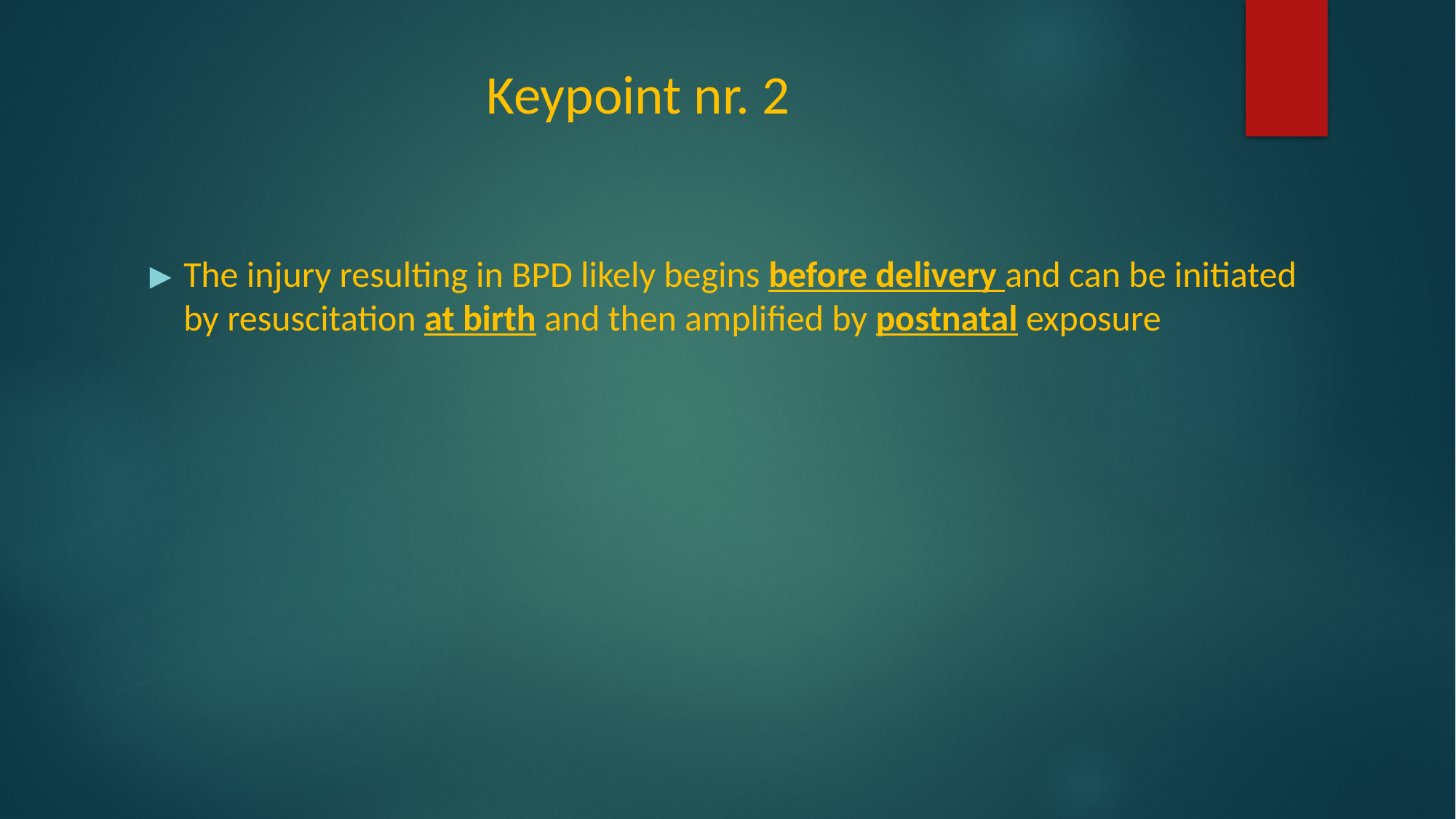

# Keypoint nr. 2
The injury resulting in BPD likely begins before delivery and can be initiated by resuscitation at birth and then amplified by postnatal exposure